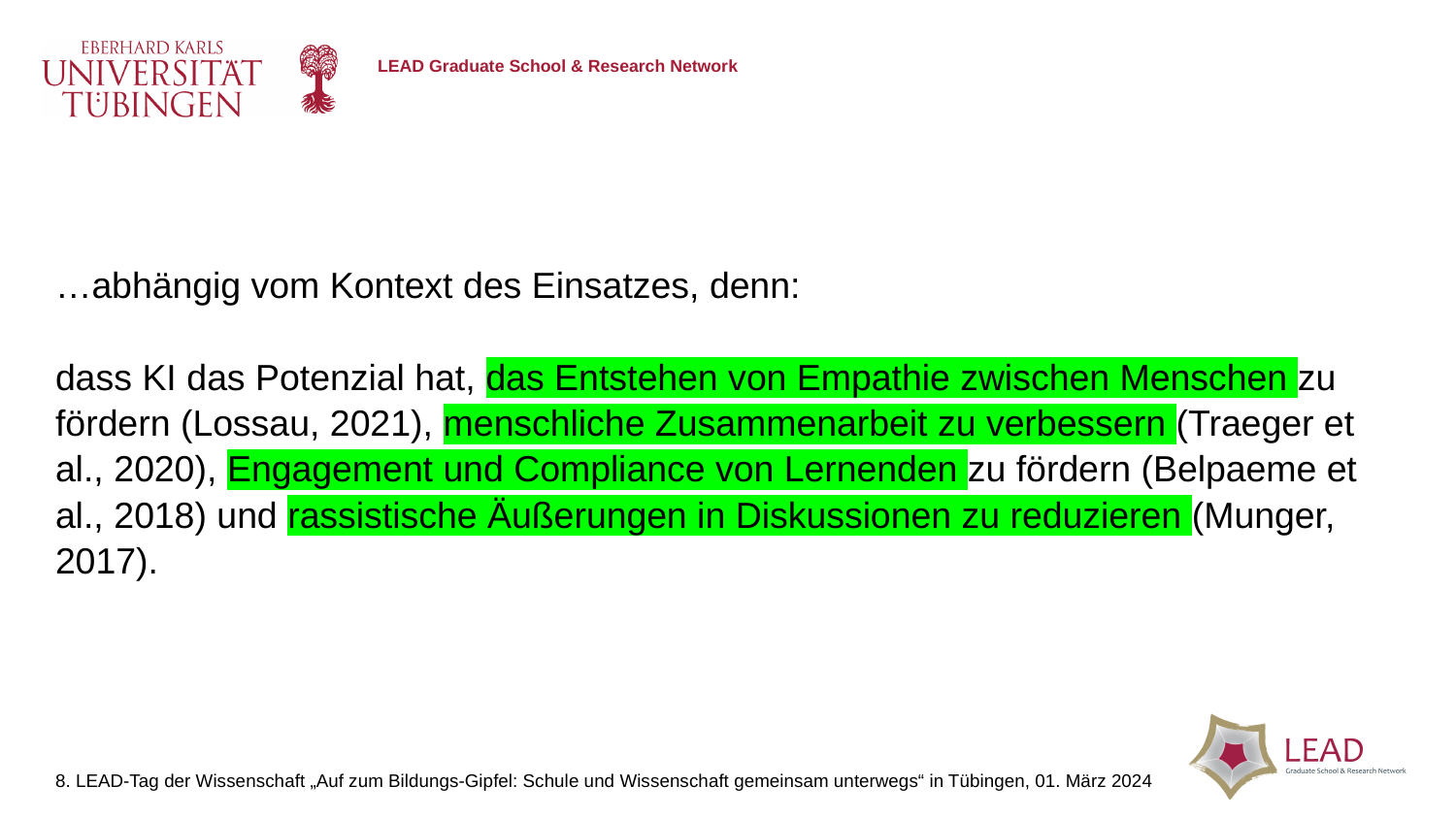

…abhängig vom Kontext des Einsatzes, denn:

dass KI das Potenzial hat, das Entstehen von Empathie zwischen Menschen zu fördern (Lossau, 2021), menschliche Zusammenarbeit zu verbessern (Traeger et al., 2020), Engagement und Compliance von Lernenden zu fördern (Belpaeme et al., 2018) und rassistische Äußerungen in Diskussionen zu reduzieren (Munger, 2017).